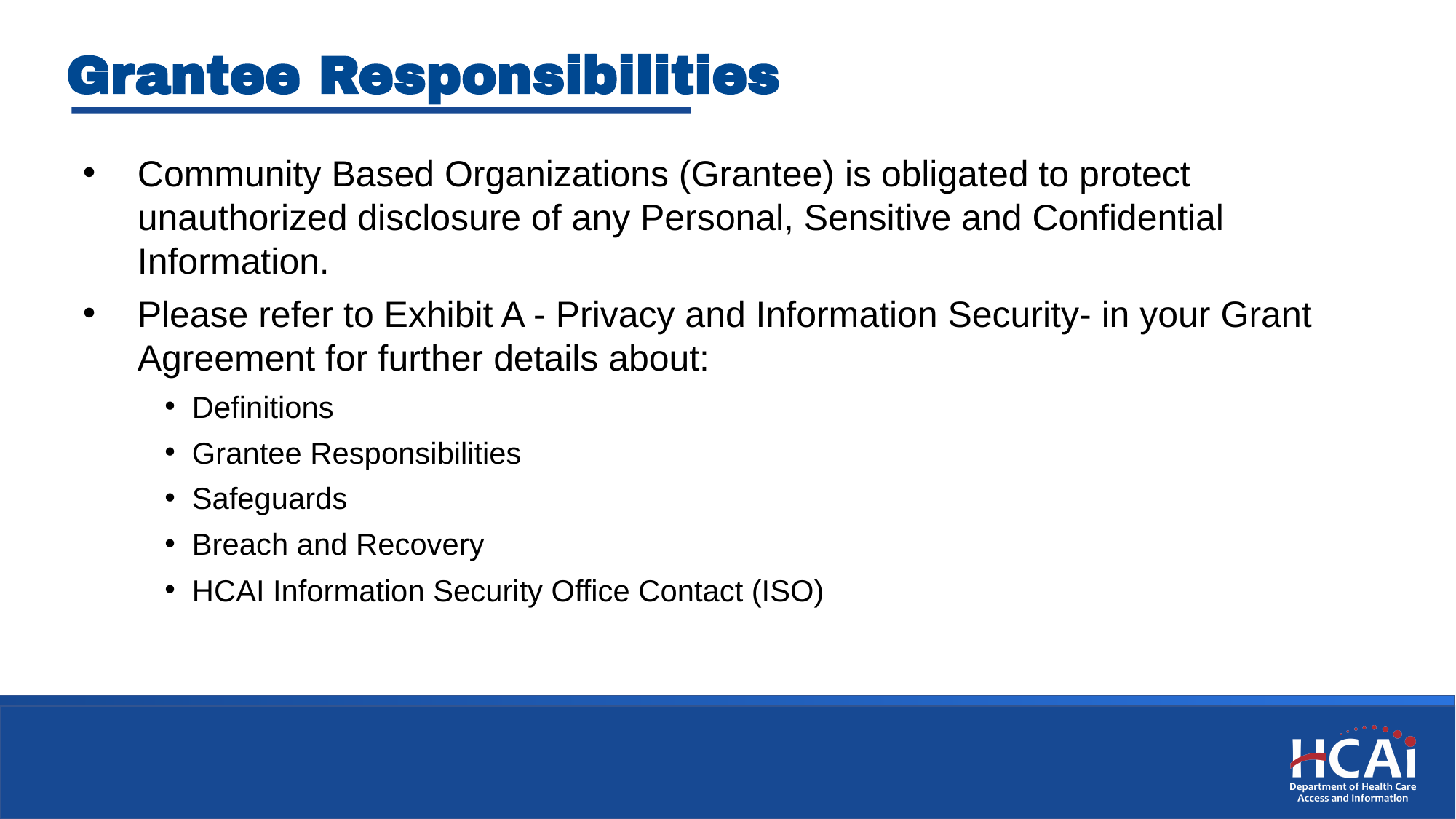

# Grantee Responsibilities

Community Based Organizations (Grantee) is obligated to protect  unauthorized disclosure of any Personal, Sensitive and Confidential Information.
Please refer to Exhibit A - Privacy and Information Security- in your Grant Agreement for further details about:
Definitions
Grantee Responsibilities
Safeguards
Breach and Recovery
HCAI Information Security Office Contact (ISO)